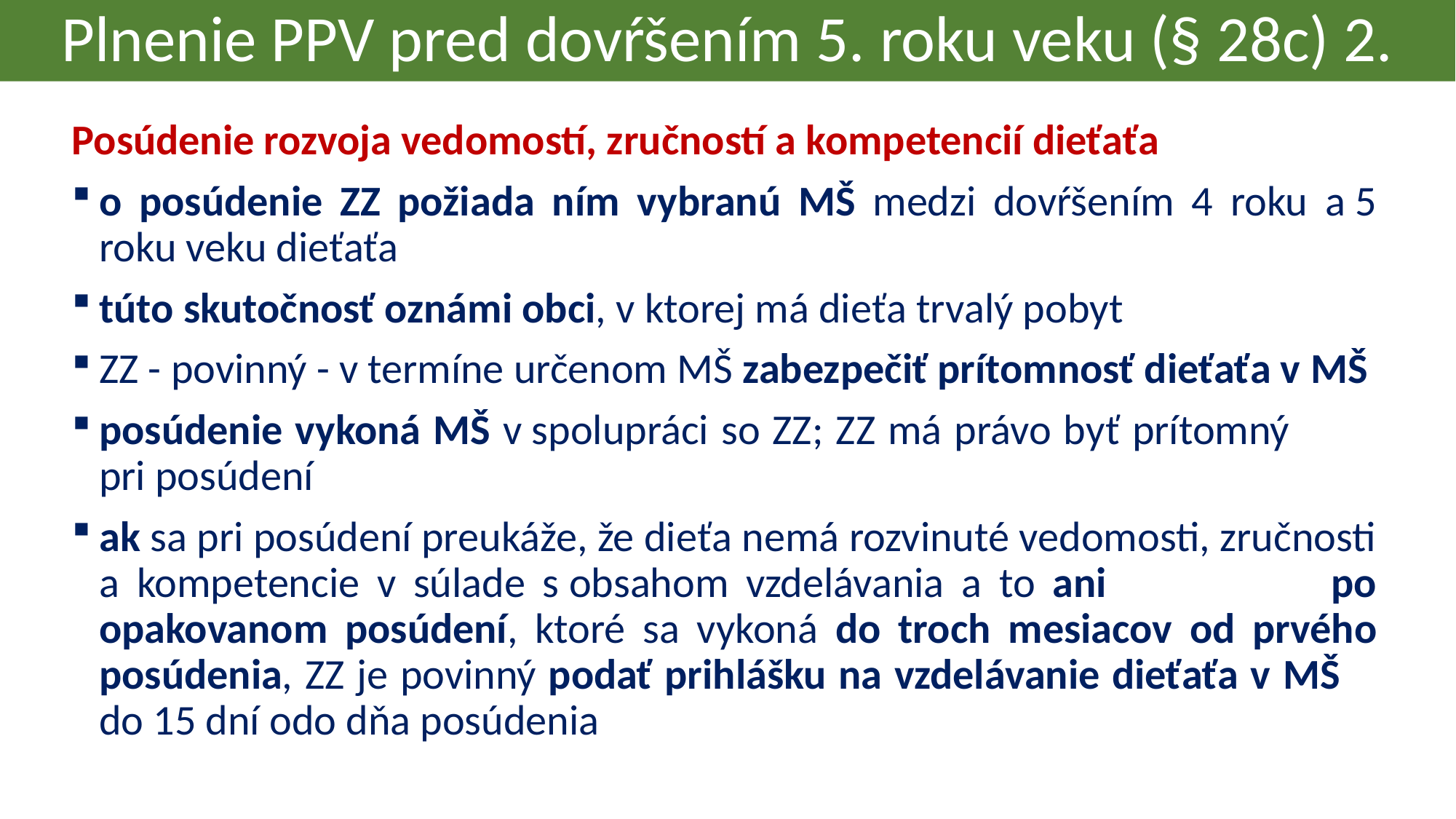

# Plnenie PPV pred dovŕšením 5. roku veku (§ 28c) 2.
Posúdenie rozvoja vedomostí, zručností a kompetencií dieťaťa
o posúdenie ZZ požiada ním vybranú MŠ medzi dovŕšením 4 roku a 5 roku veku dieťaťa
túto skutočnosť oznámi obci, v ktorej má dieťa trvalý pobyt
ZZ - povinný - v termíne určenom MŠ zabezpečiť prítomnosť dieťaťa v MŠ
posúdenie vykoná MŠ v spolupráci so ZZ; ZZ má právo byť prítomný        pri posúdení
ak sa pri posúdení preukáže, že dieťa nemá rozvinuté vedomosti, zručnosti a kompetencie v súlade s obsahom vzdelávania a to ani             po opakovanom posúdení, ktoré sa vykoná do troch mesiacov od prvého posúdenia, ZZ je povinný podať prihlášku na vzdelávanie dieťaťa v MŠ    do 15 dní odo dňa posúdenia